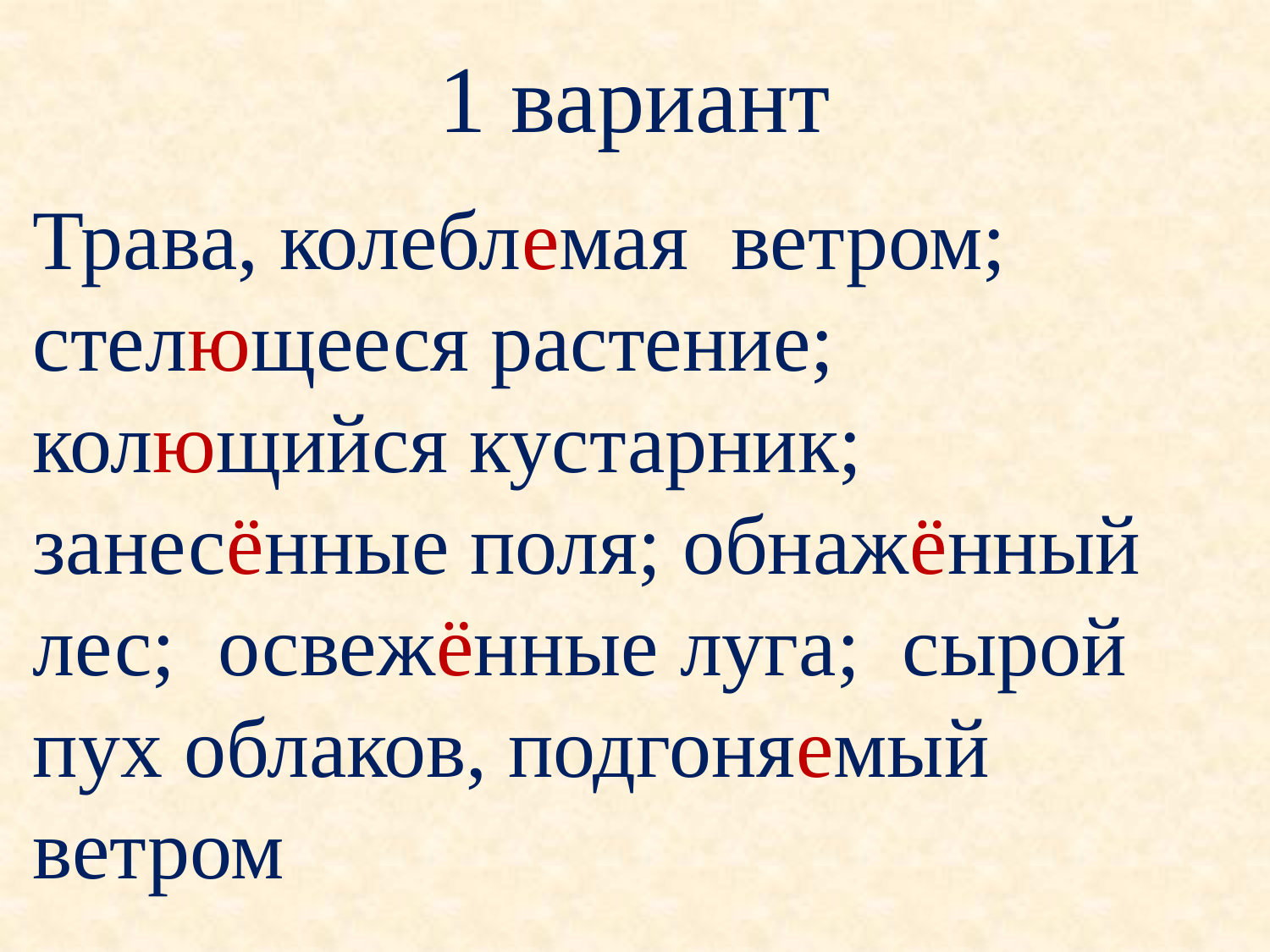

# 1 вариант
Трава, колеблемая  ветром;  стелющееся растение; колющийся кустарник; занесённые поля; обнажённый лес;  освежённые луга;  сырой пух облаков, подгоняемый ветром